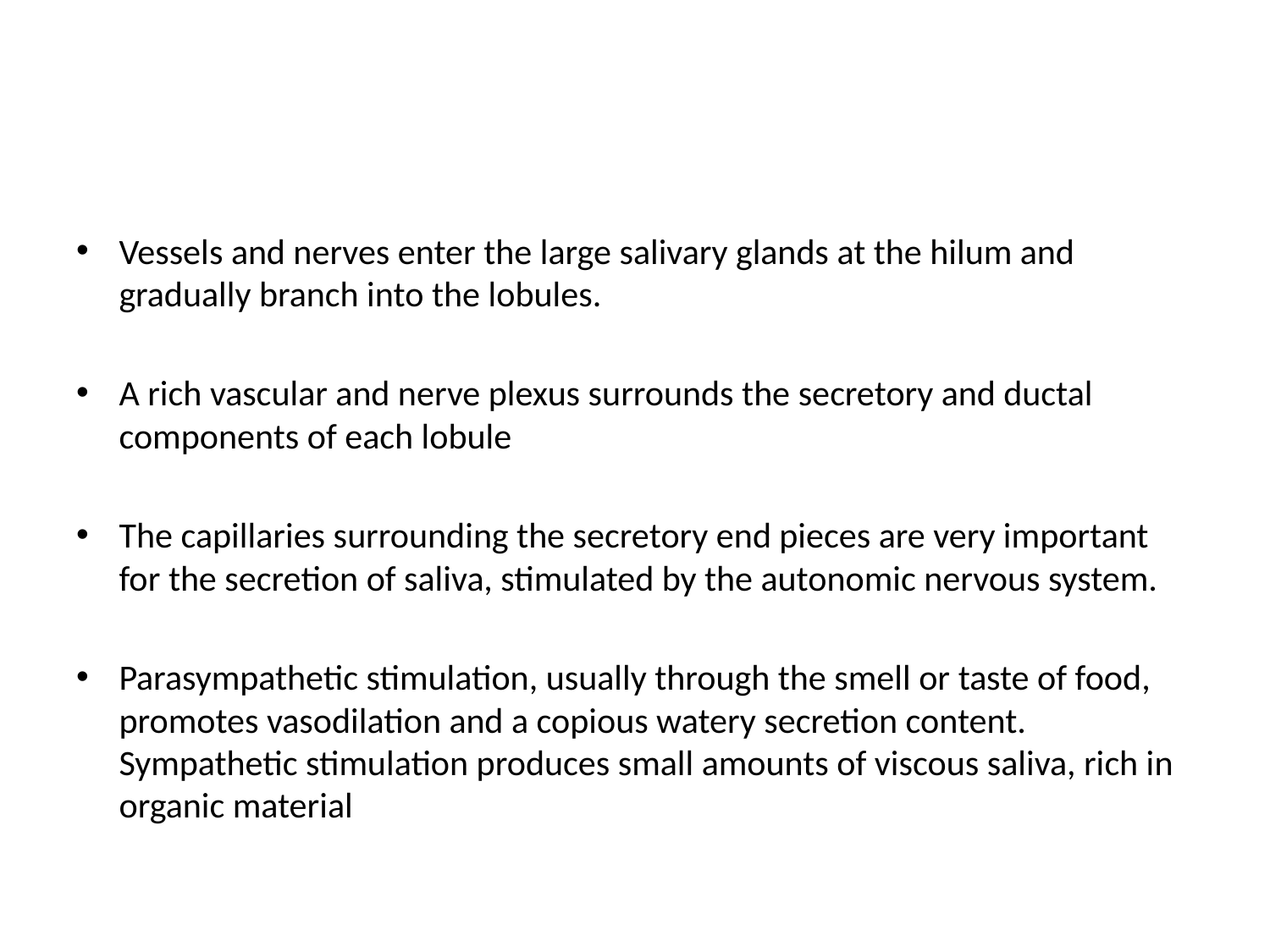

#
Vessels and nerves enter the large salivary glands at the hilum and gradually branch into the lobules.

A rich vascular and nerve plexus surrounds the secretory and ductal components of each lobule

The capillaries surrounding the secretory end pieces are very important for the secretion of saliva, stimulated by the autonomic nervous system.

Parasympathetic stimulation, usually through the smell or taste of food, promotes vasodilation and a copious watery secretion content. Sympathetic stimulation produces small amounts of viscous saliva, rich in organic material